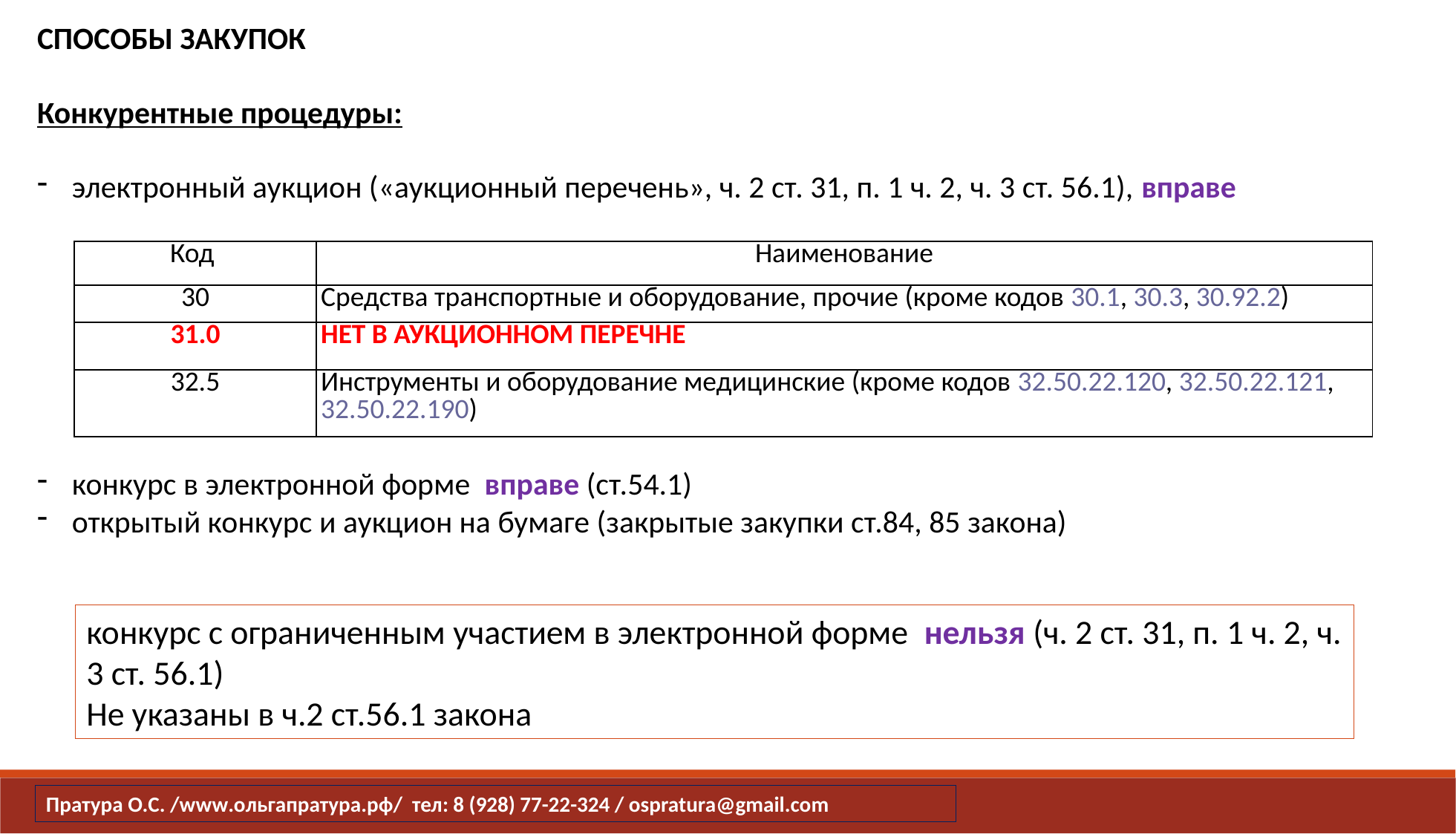

СПОСОБЫ ЗАКУПОК

Конкурентные процедуры:

электронный аукцион («аукционный перечень», ч. 2 ст. 31, п. 1 ч. 2, ч. 3 ст. 56.1), вправе

конкурс в электронной форме  вправе (ст.54.1)
открытый конкурс и аукцион на бумаге (закрытые закупки ст.84, 85 закона)
| Код | Наименование |
| --- | --- |
| 30 | Средства транспортные и оборудование, прочие (кроме кодов 30.1, 30.3, 30.92.2) |
| 31.0 | НЕТ В АУКЦИОННОМ ПЕРЕЧНЕ |
| 32.5 | Инструменты и оборудование медицинские (кроме кодов 32.50.22.120, 32.50.22.121, 32.50.22.190) |
конкурс с ограниченным участием в электронной форме  нельзя (ч. 2 ст. 31, п. 1 ч. 2, ч. 3 ст. 56.1)
Не указаны в ч.2 ст.56.1 закона
Пратура О.С. /www.ольгапратура.рф/  тел: 8 (928) 77-22-324 / ospratura@gmail.com